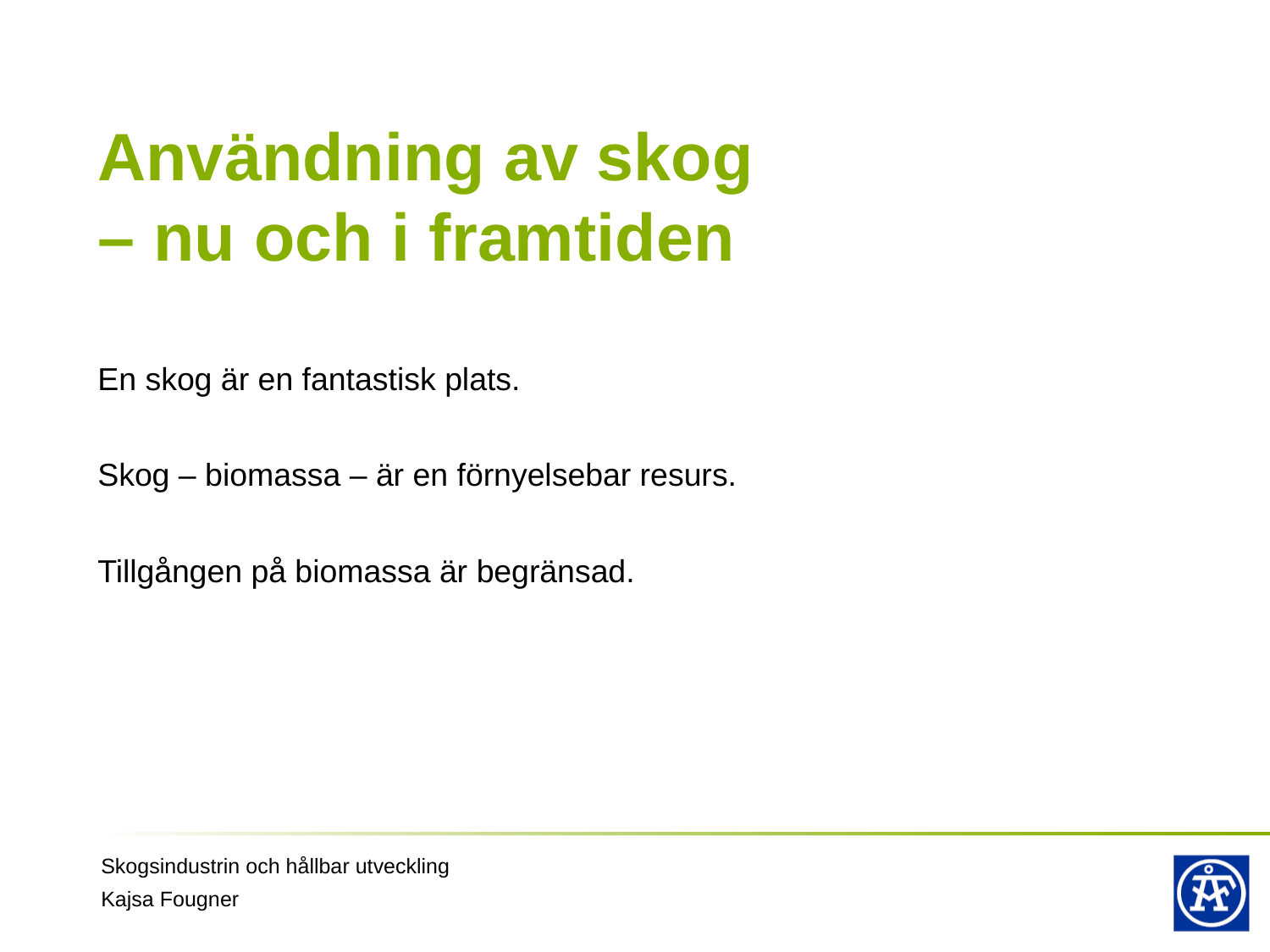

# Användning av skog – nu och i framtiden

En skog är en fantastisk plats.

Skog – biomassa – är en förnyelsebar resurs.

Tillgången på biomassa är begränsad.

Skogsindustrin och hållbar utveckling
Kajsa Fougner